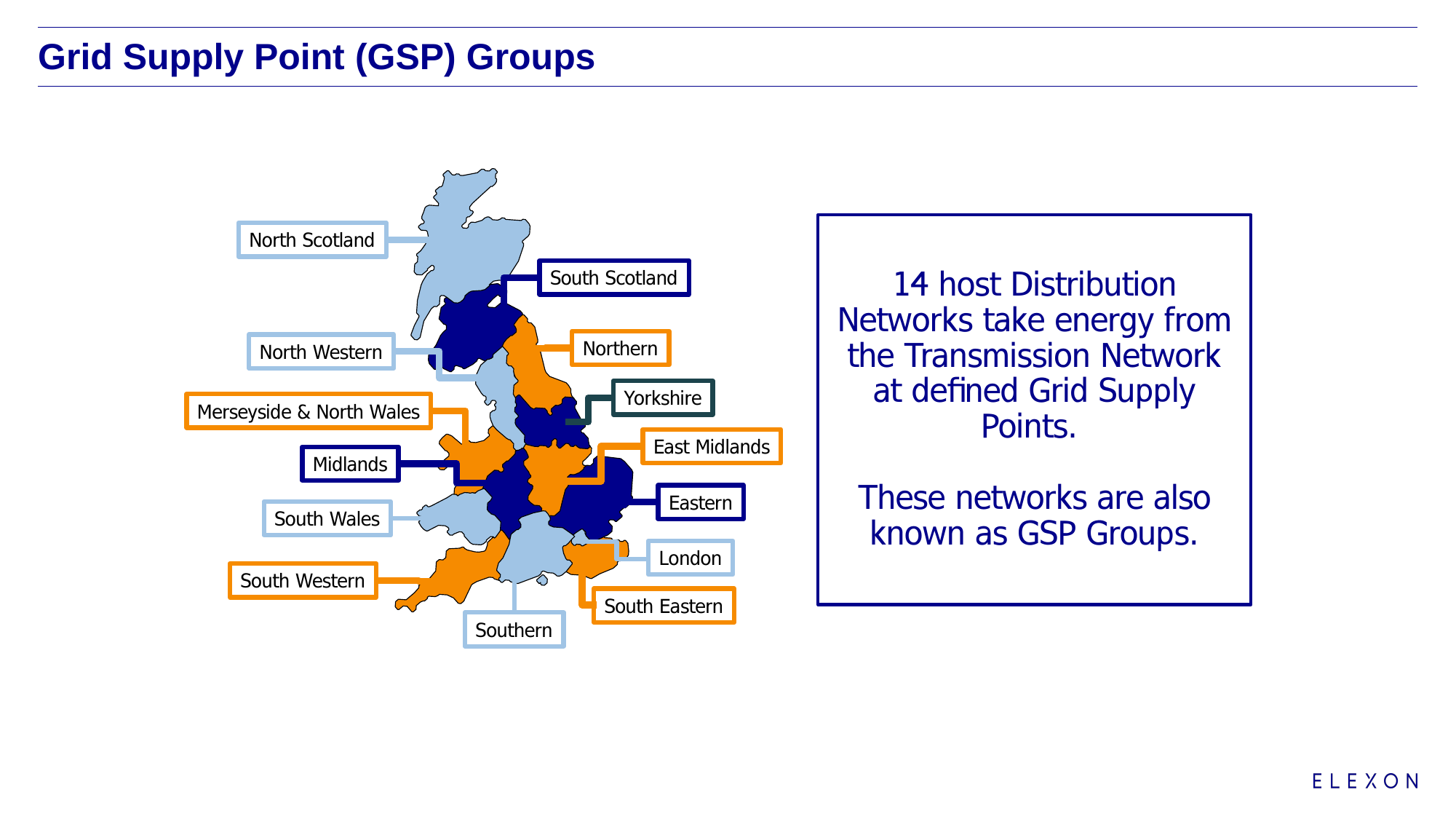

# Grid Supply Point (GSP) Groups

14 host Distribution Networks take energy from the Transmission Network at defined Grid Supply Points.

These networks are also known as GSP Groups.
North Scotland
South Scotland

Northern
North Western

Yorkshire
Merseyside & North Wales

East Midlands

Midlands

Eastern

South Wales

London
South Western
South Eastern
Southern